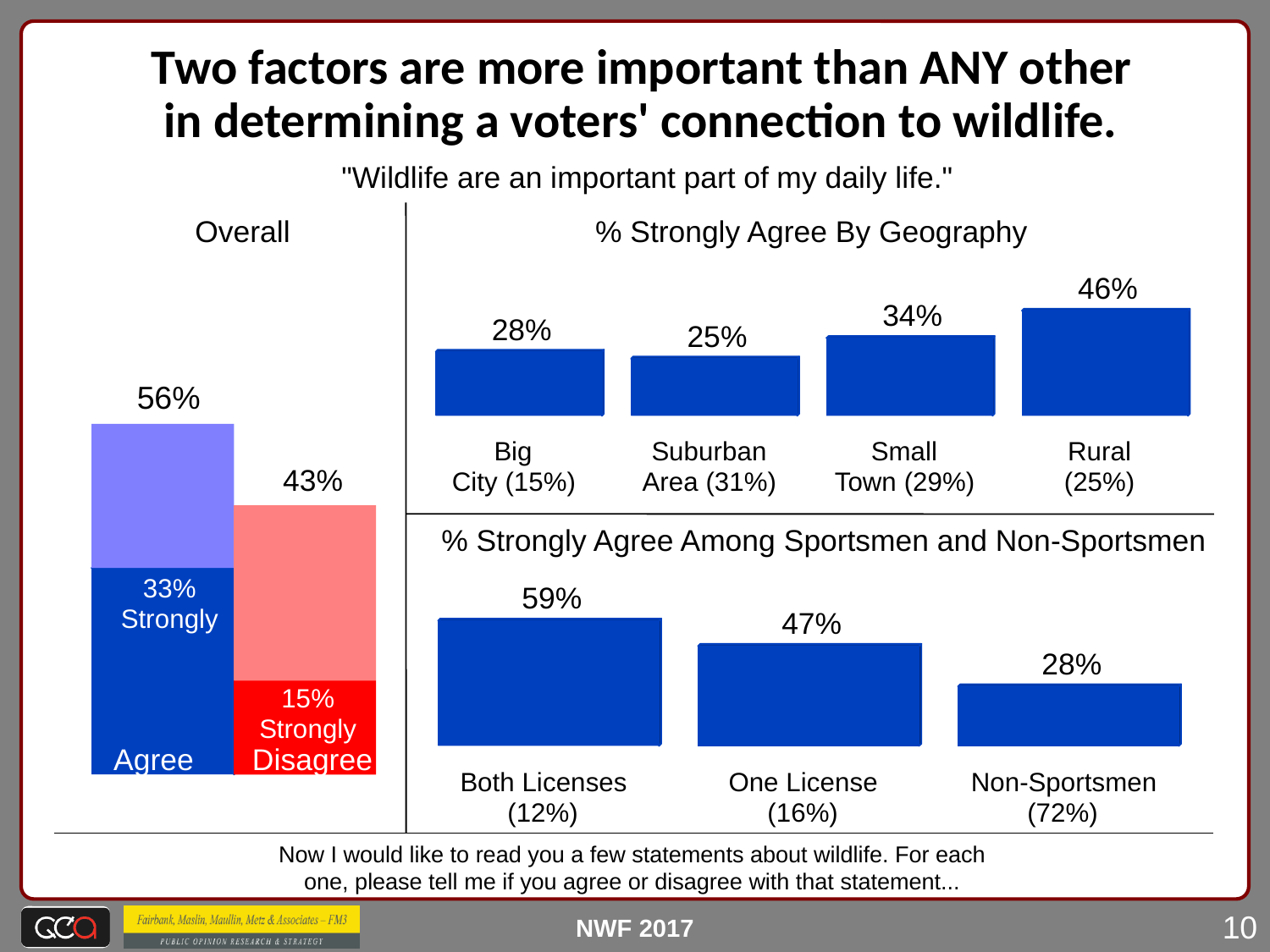

Two factors are more important than ANY other
in determining a voters' connection to wildlife.
"Wildlife are an important part of my daily life."

Overall
 % Strongly Agree By Geography
46%
34%

28%

25%

56%

Big
Suburban
Small
Rural
43%
City (15%)
Area (31%)
Town (29%)
(25%)

% Strongly Agree Among Sportsmen and Non-Sportsmen

33%
59%
Strongly
47%

28%

15%

Strongly
Agree
Disagree
Both Licenses
One License
Non-Sportsmen
(12%)
(16%)
(72%)

Now I would like to read you a few statements about wildlife. For each
one, please tell me if you agree or disagree with that statement...